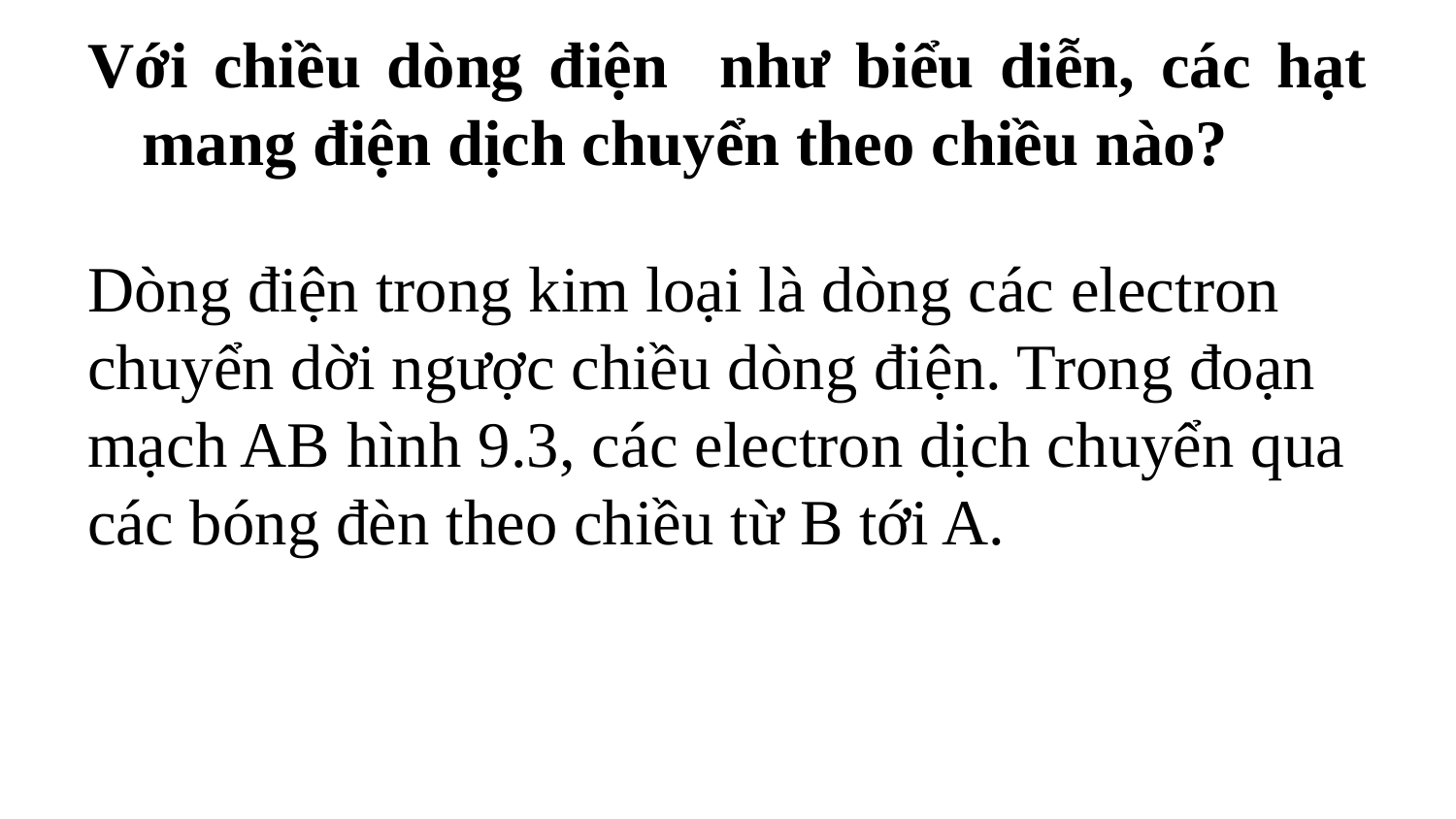

# Với chiều dòng điện  như biểu diễn, các hạt mang điện dịch chuyển theo chiều nào?
Dòng điện trong kim loại là dòng các electron chuyển dời ngược chiều dòng điện. Trong đoạn mạch AB hình 9.3, các electron dịch chuyển qua các bóng đèn theo chiều từ B tới A.